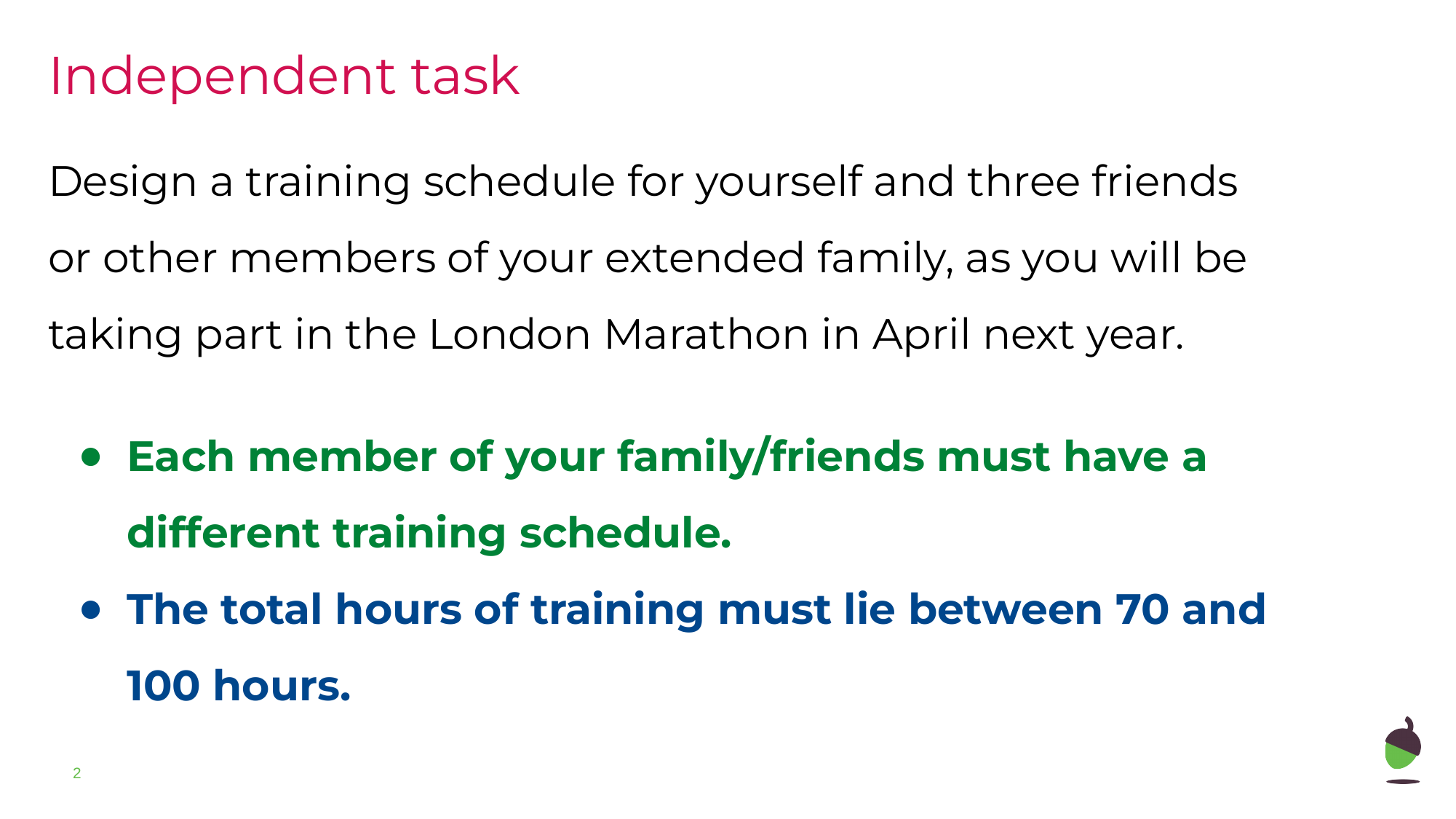

Independent task
Design a training schedule for yourself and three friends or other members of your extended family, as you will be taking part in the London Marathon in April next year.
Each member of your family/friends must have a different training schedule.
The total hours of training must lie between 70 and 100 hours.
2